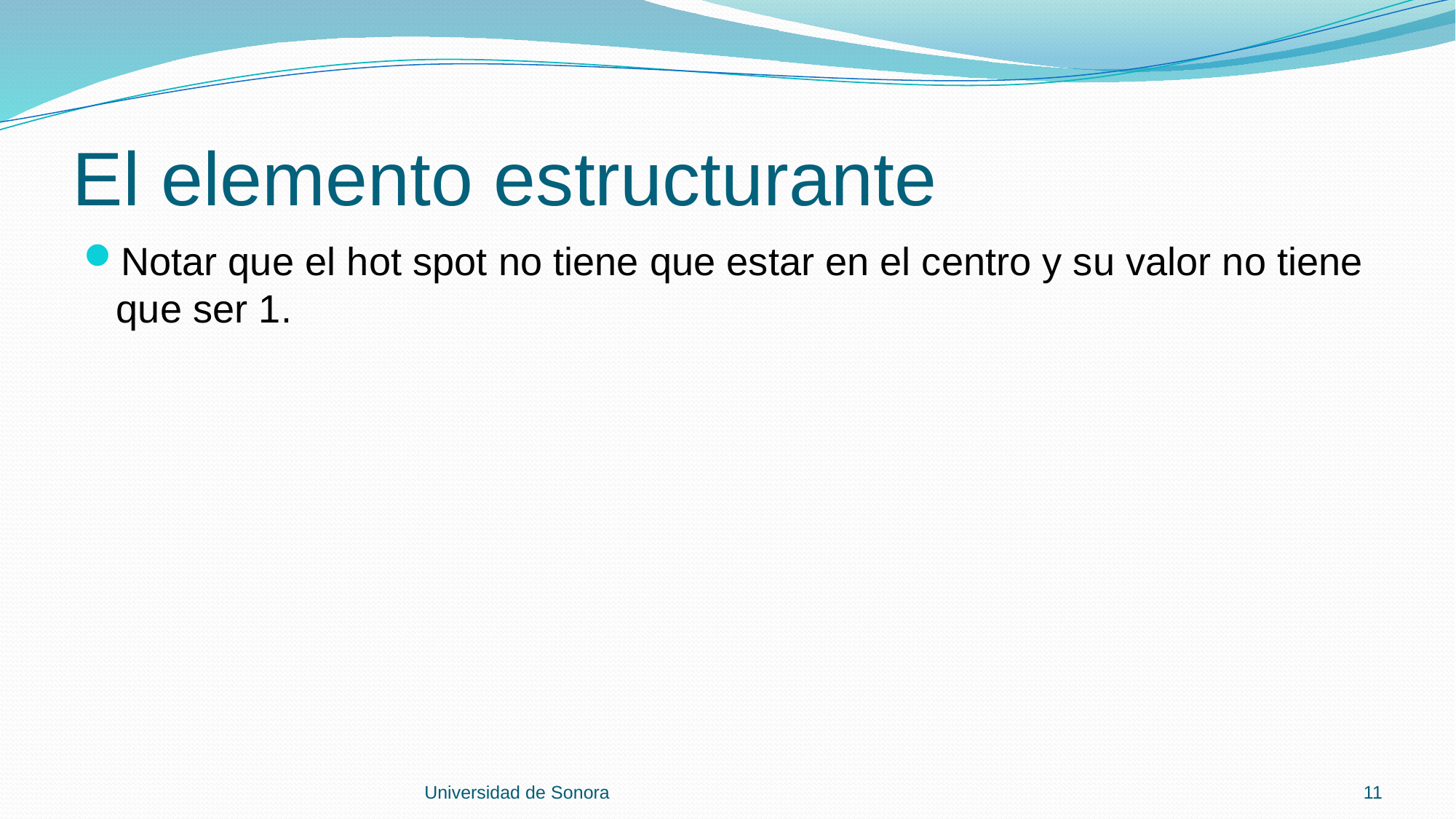

# El elemento estructurante
Notar que el hot spot no tiene que estar en el centro y su valor no tiene que ser 1.

Universidad de Sonora
11